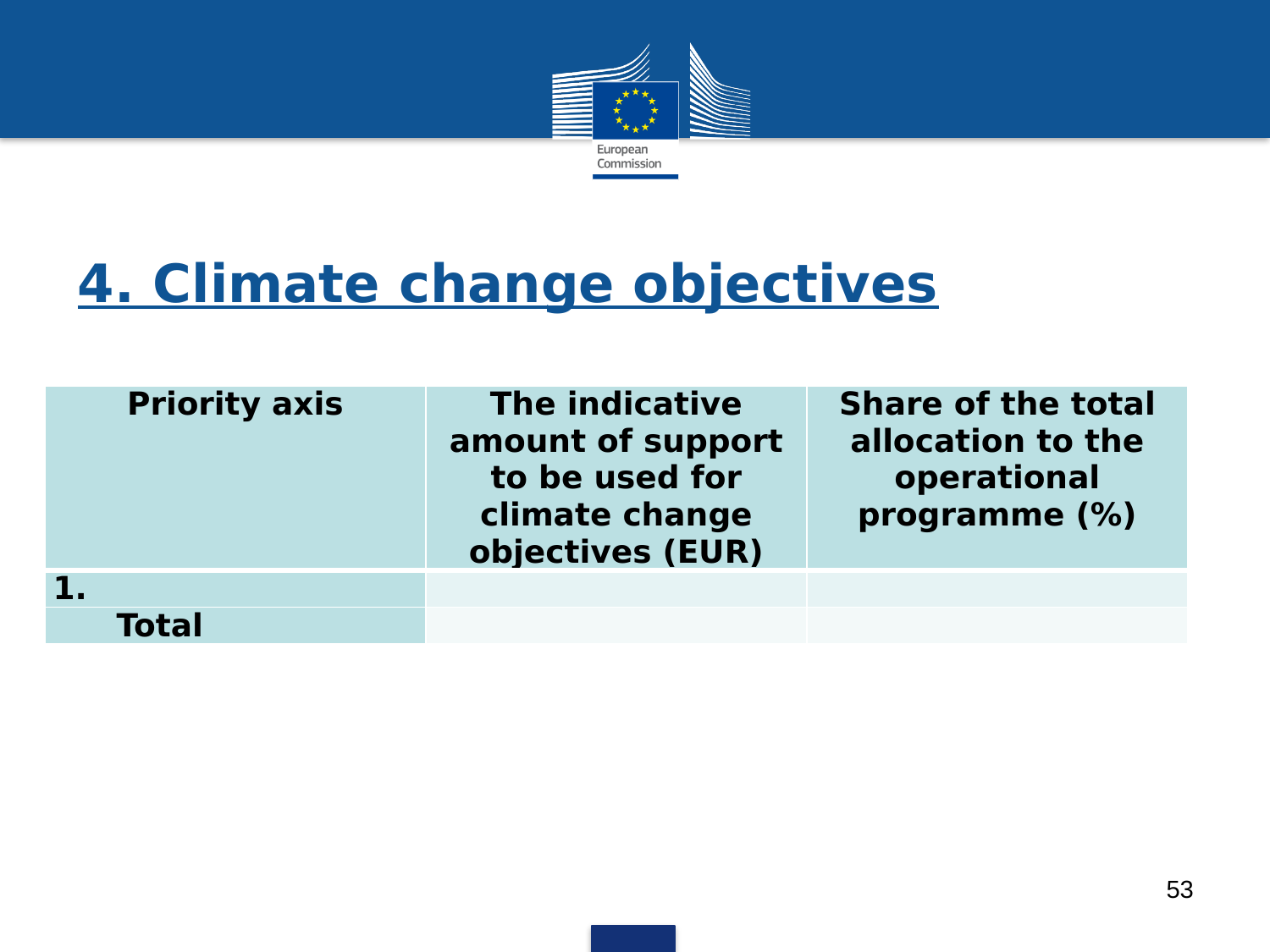

# 4. Climate change objectives
| Priority axis | The indicative amount of support to be used for climate change objectives (EUR) | Share of the total allocation to the operational programme (%) |
| --- | --- | --- |
| 1. |  |  |
| Total |  |  |
53